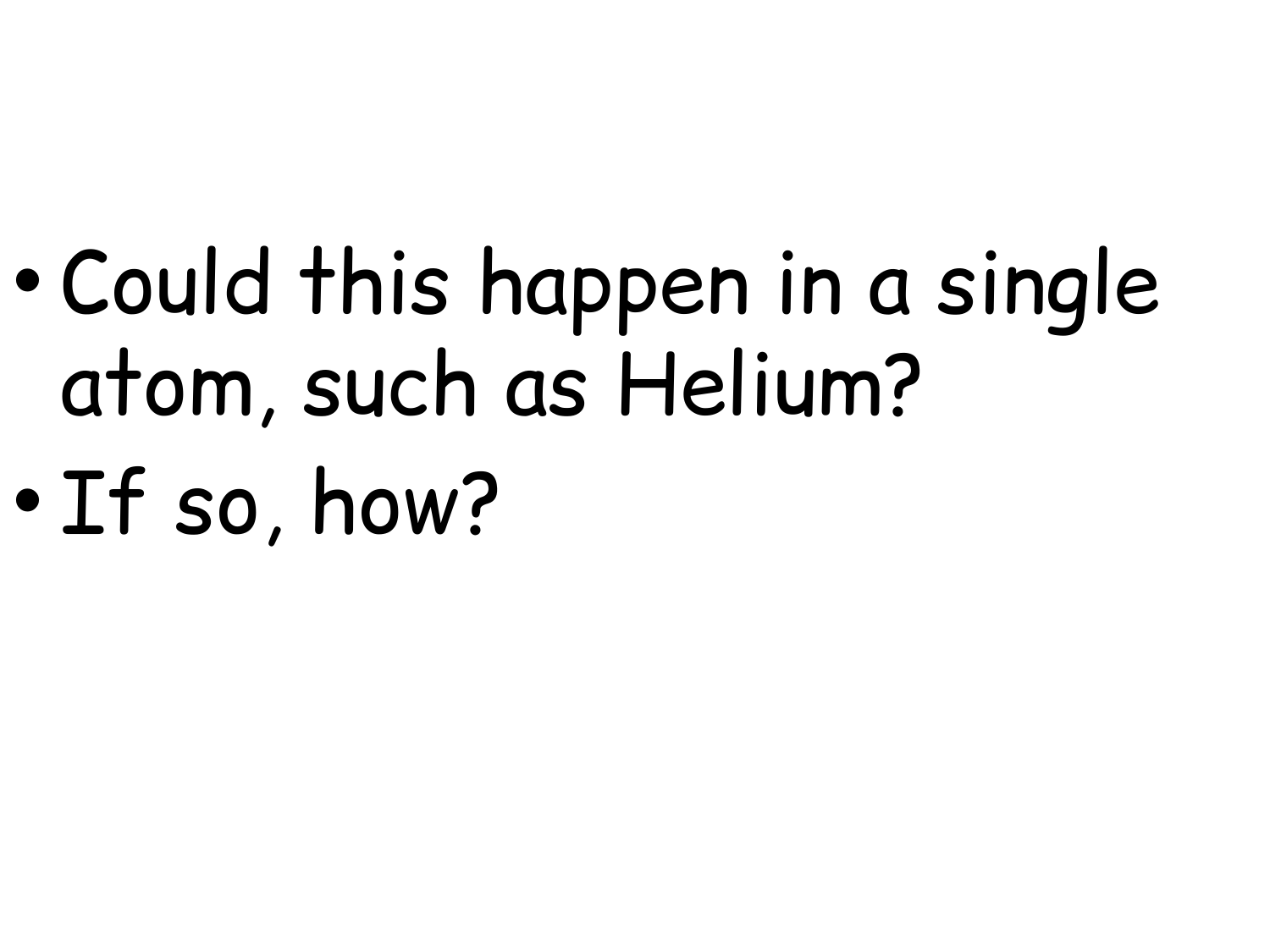

#
Could this happen in a single atom, such as Helium?
If so, how?